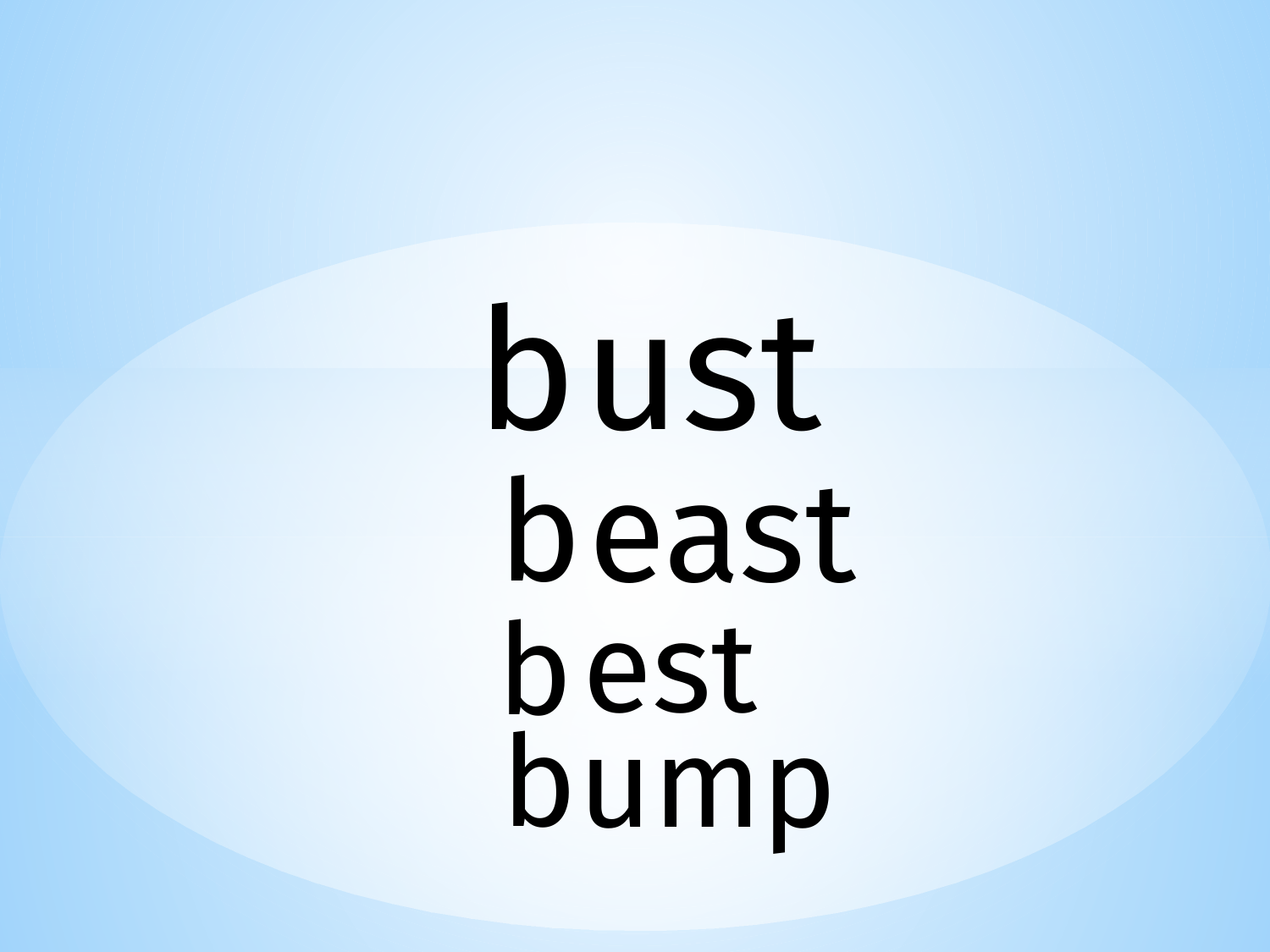

b
ust
b
east
est
b
b
ump